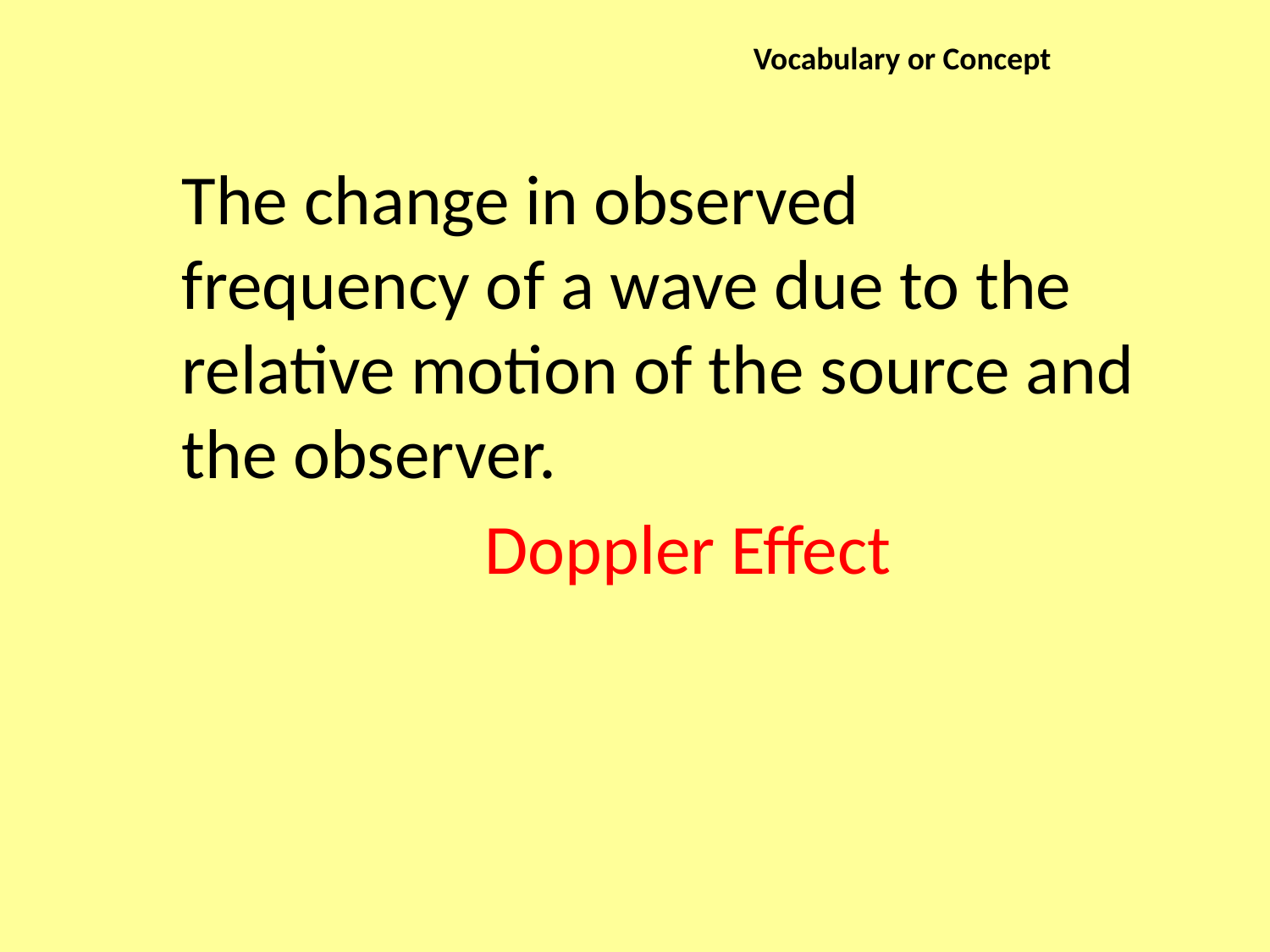

Vocabulary or Concept
The change in observed frequency of a wave due to the relative motion of the source and the observer.
Doppler Effect